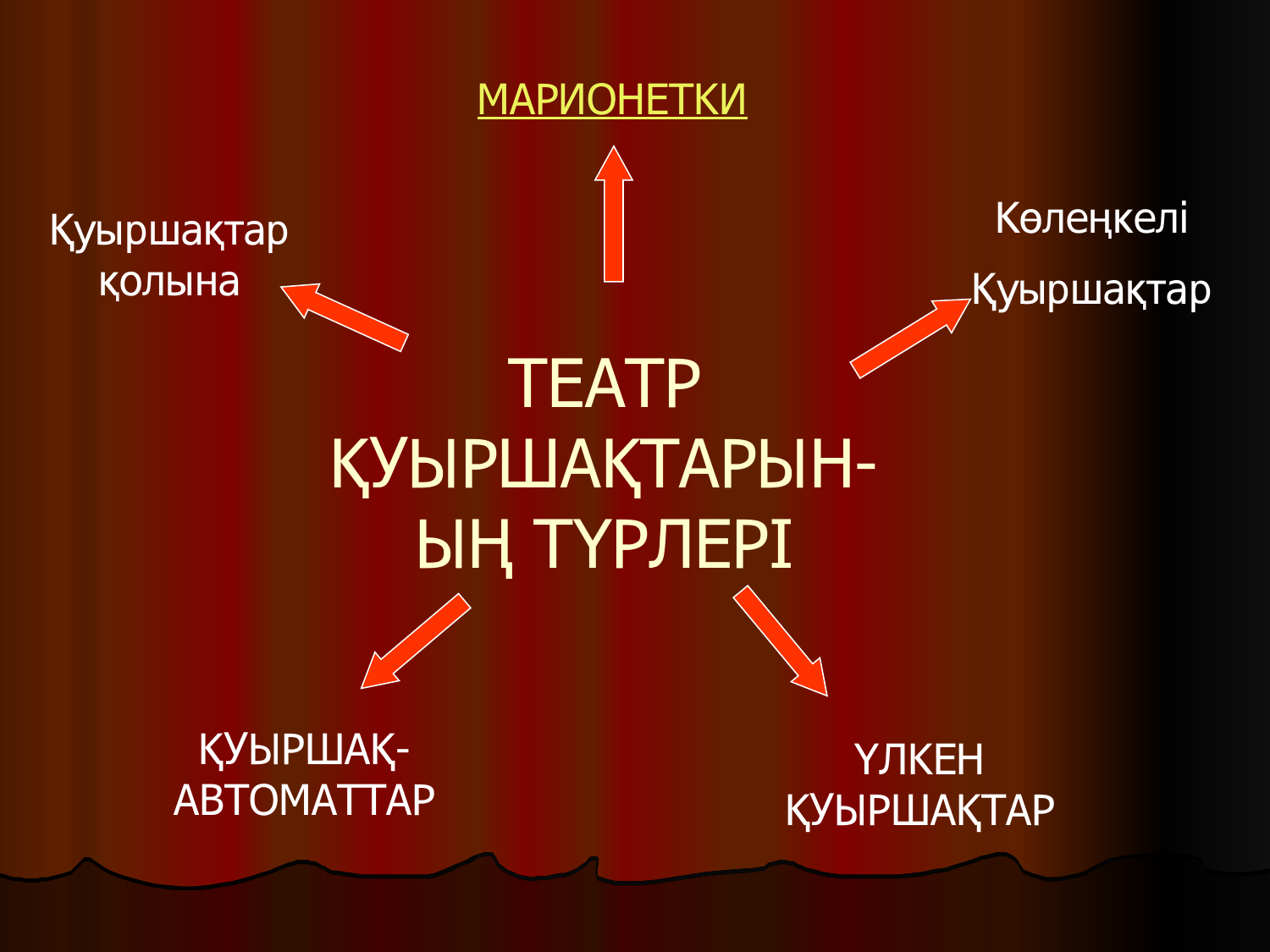

МАРИОНЕТКИ
Көлеңкелі
Қуыршақтар

Қуыршақтар қолына

# ТЕАТР ҚУЫРШАҚТАРЫН-ЫҢ ТҮРЛЕРІ

ҚУЫРШАҚ-АВТОМАТТАР
ҮЛКЕН ҚУЫРШАҚТАР